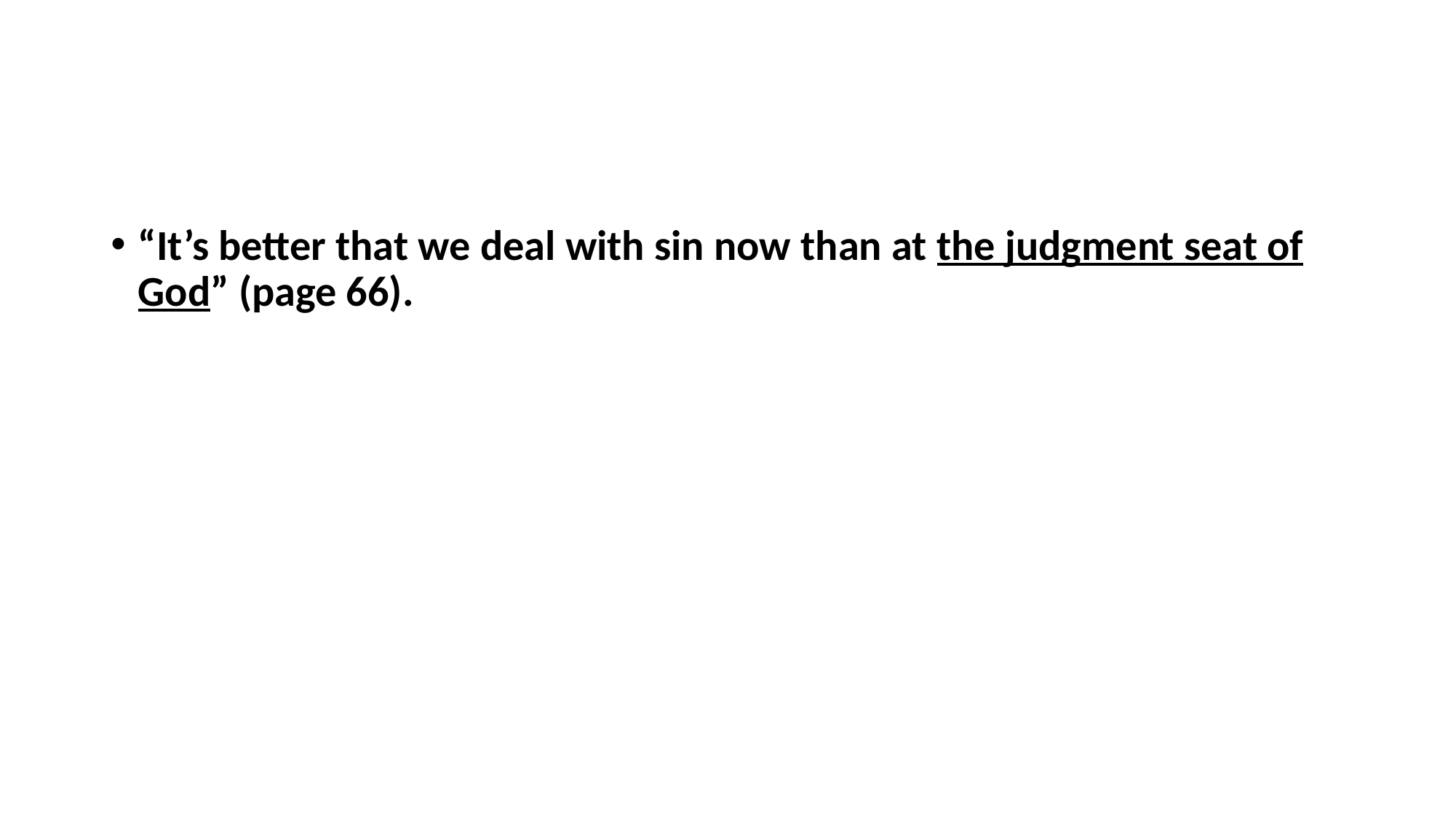

#
“It’s better that we deal with sin now than at the judgment seat of God” (page 66).